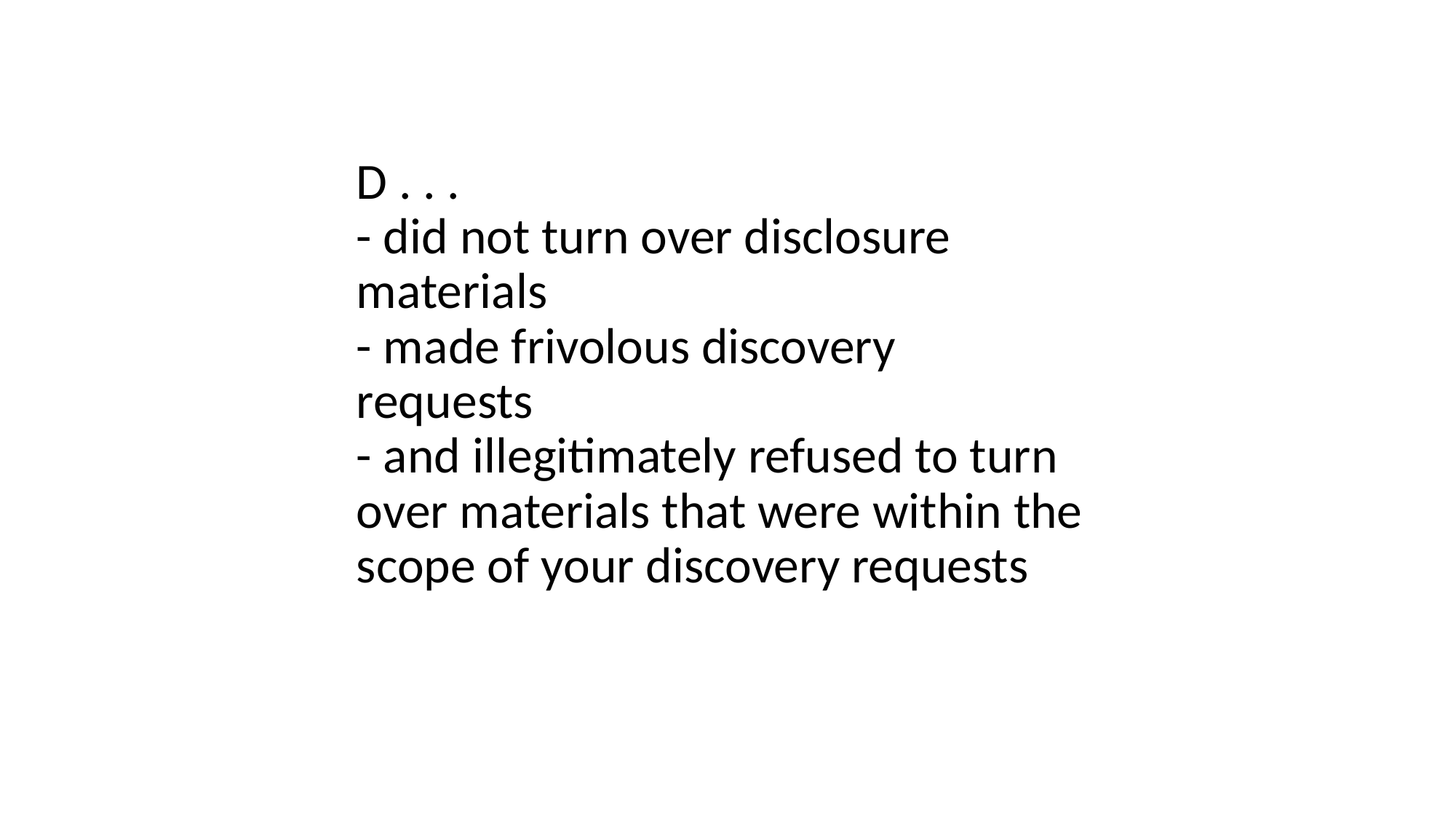

# D . . . - did not turn over disclosure materials - made frivolous discovery requests - and illegitimately refused to turn over materials that were within the scope of your discovery requests